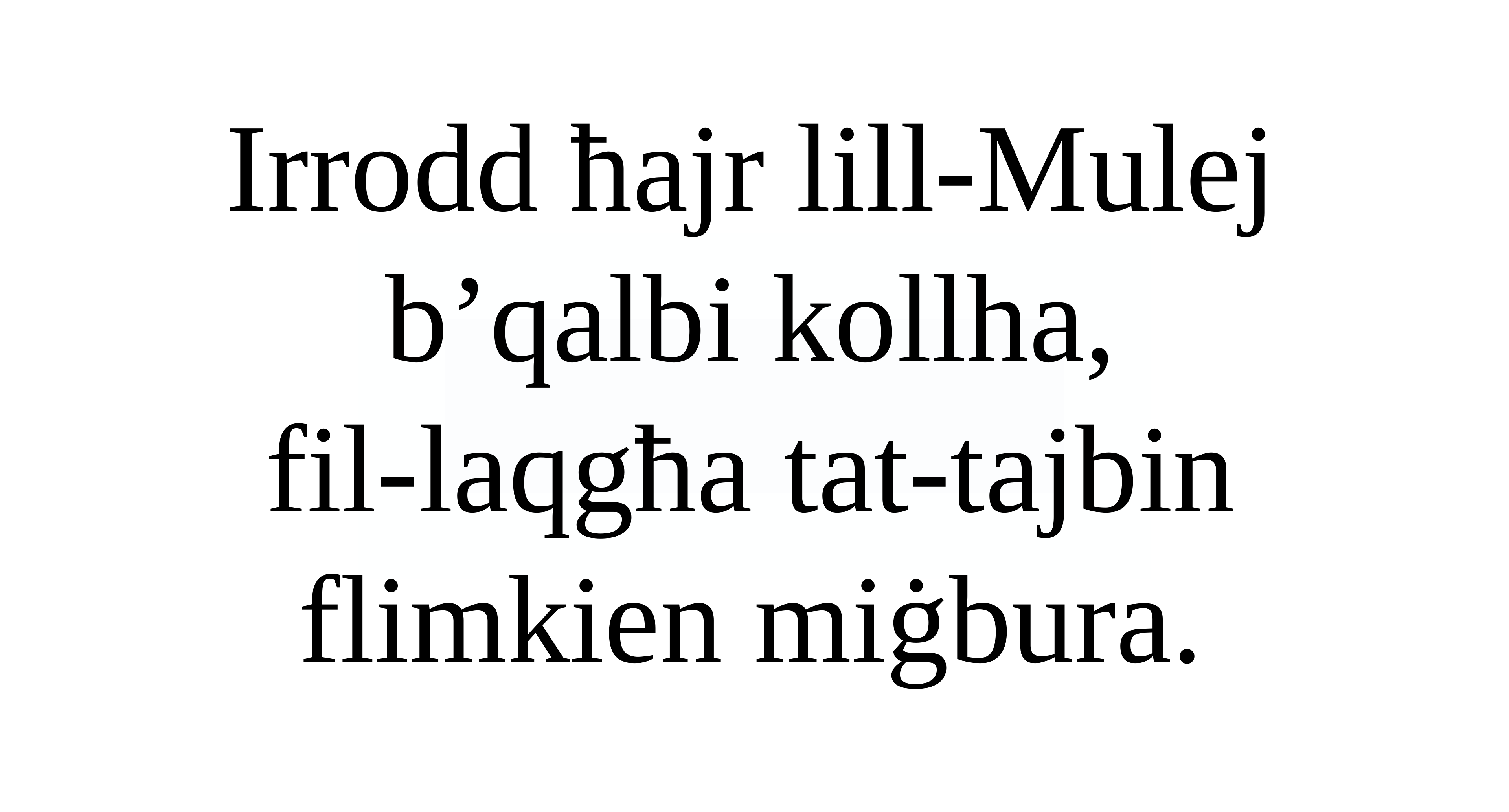

Irrodd ħajr lill-Mulej b’qalbi kollha,
fil-laqgħa tat-tajbin flimkien miġbura.